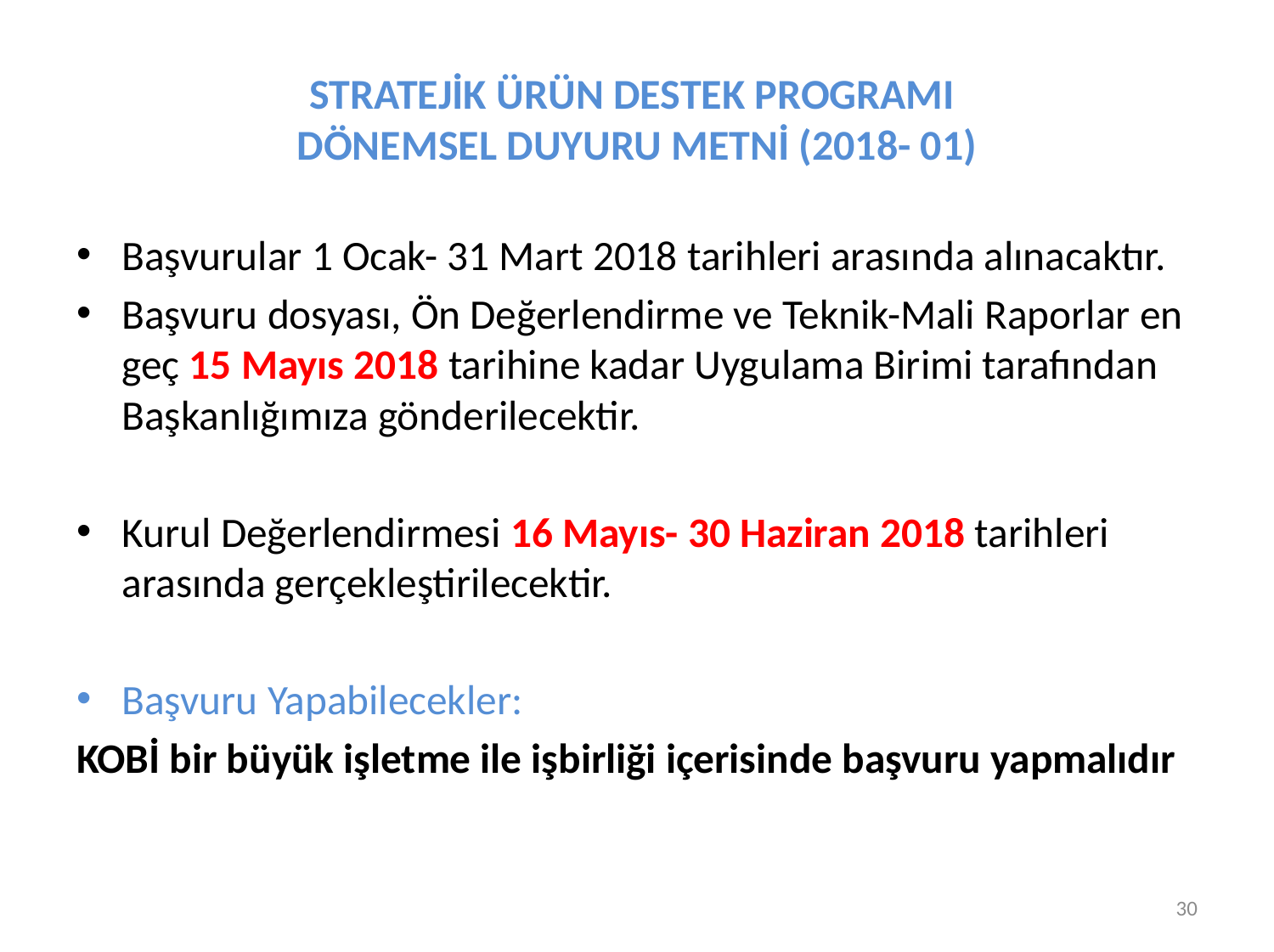

# STRATEJİK ÜRÜN DESTEK PROGRAMI DÖNEMSEL DUYURU METNİ (2018- 01)
Başvurular 1 Ocak- 31 Mart 2018 tarihleri arasında alınacaktır.
Başvuru dosyası, Ön Değerlendirme ve Teknik-Mali Raporlar en geç 15 Mayıs 2018 tarihine kadar Uygulama Birimi tarafından Başkanlığımıza gönderilecektir.

Kurul Değerlendirmesi 16 Mayıs- 30 Haziran 2018 tarihleri arasında gerçekleştirilecektir.

Başvuru Yapabilecekler:
KOBİ bir büyük işletme ile işbirliği içerisinde başvuru yapmalıdır
30